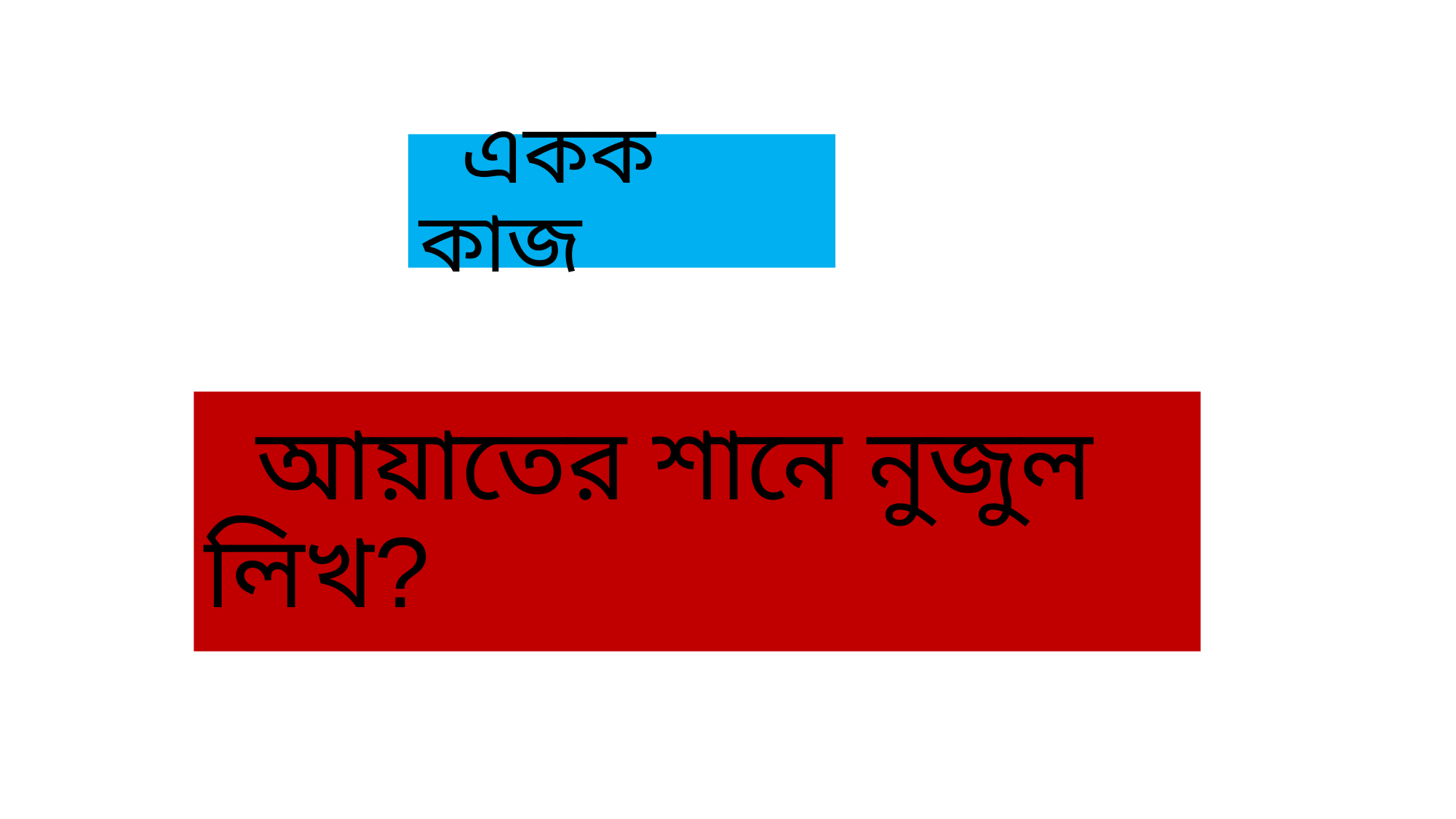

# একক কাজ
  আয়াতের শানে নুজুল লিখ?